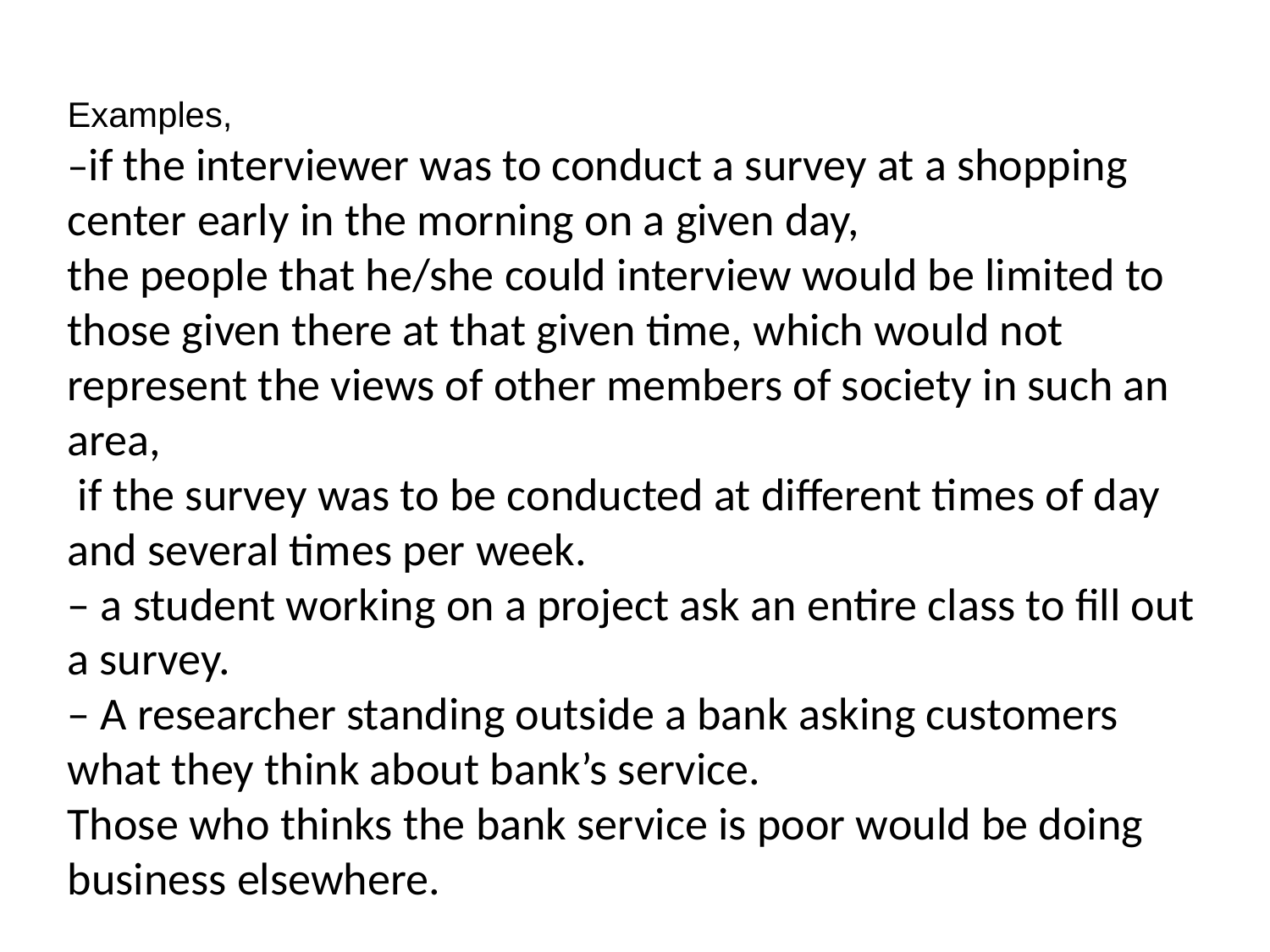

Examples,
–if the interviewer was to conduct a survey at a shopping center early in the morning on a given day,
the people that he/she could interview would be limited to those given there at that given time, which would not represent the views of other members of society in such an area,
 if the survey was to be conducted at different times of day and several times per week.
– a student working on a project ask an entire class to fill out a survey.
– A researcher standing outside a bank asking customers what they think about bank’s service.
Those who thinks the bank service is poor would be doing business elsewhere.